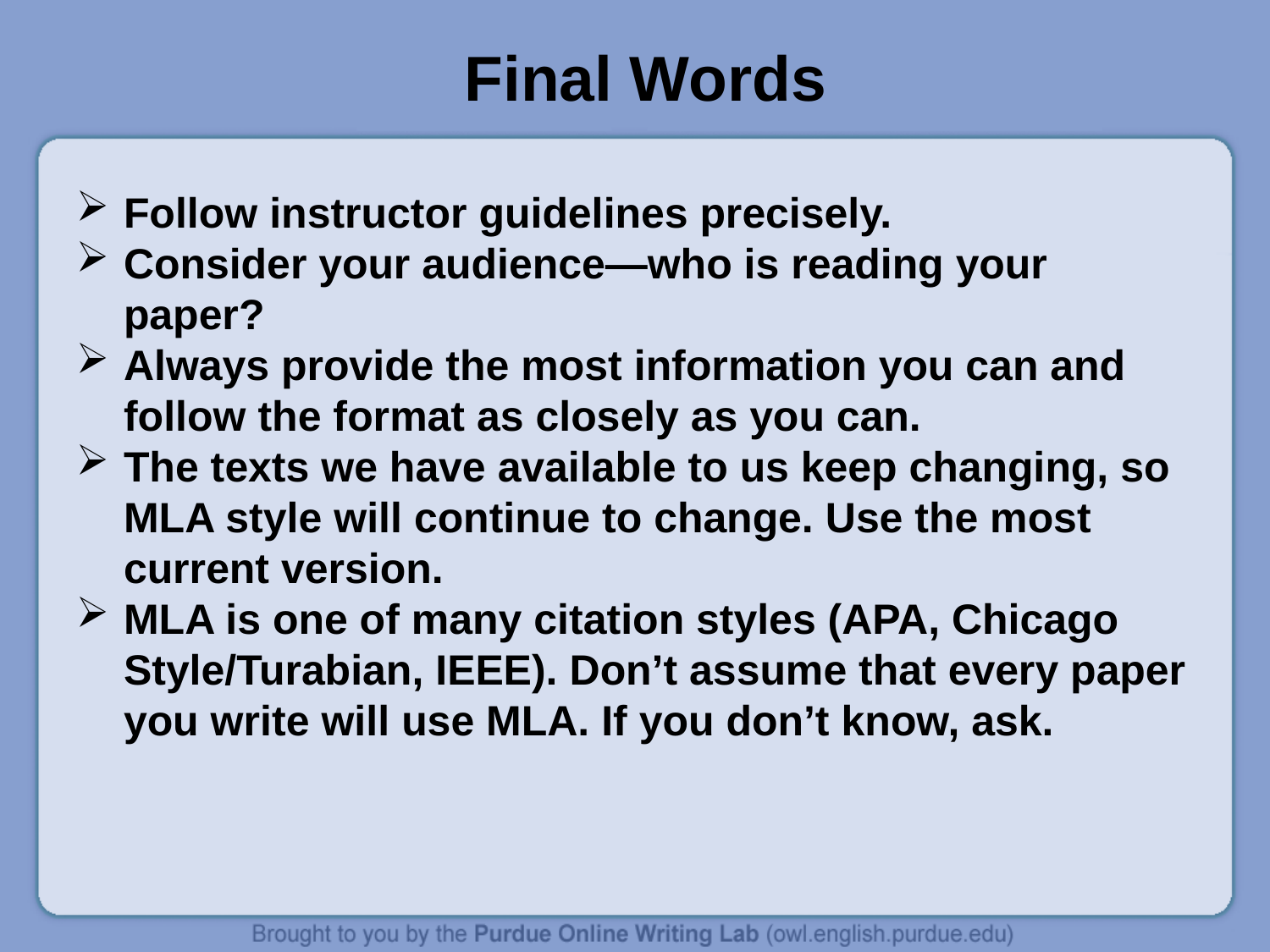

Final Words
Follow instructor guidelines precisely.
Consider your audience—who is reading your paper?
Always provide the most information you can and follow the format as closely as you can.
The texts we have available to us keep changing, so MLA style will continue to change. Use the most current version.
MLA is one of many citation styles (APA, Chicago Style/Turabian, IEEE). Don’t assume that every paper you write will use MLA. If you don’t know, ask.